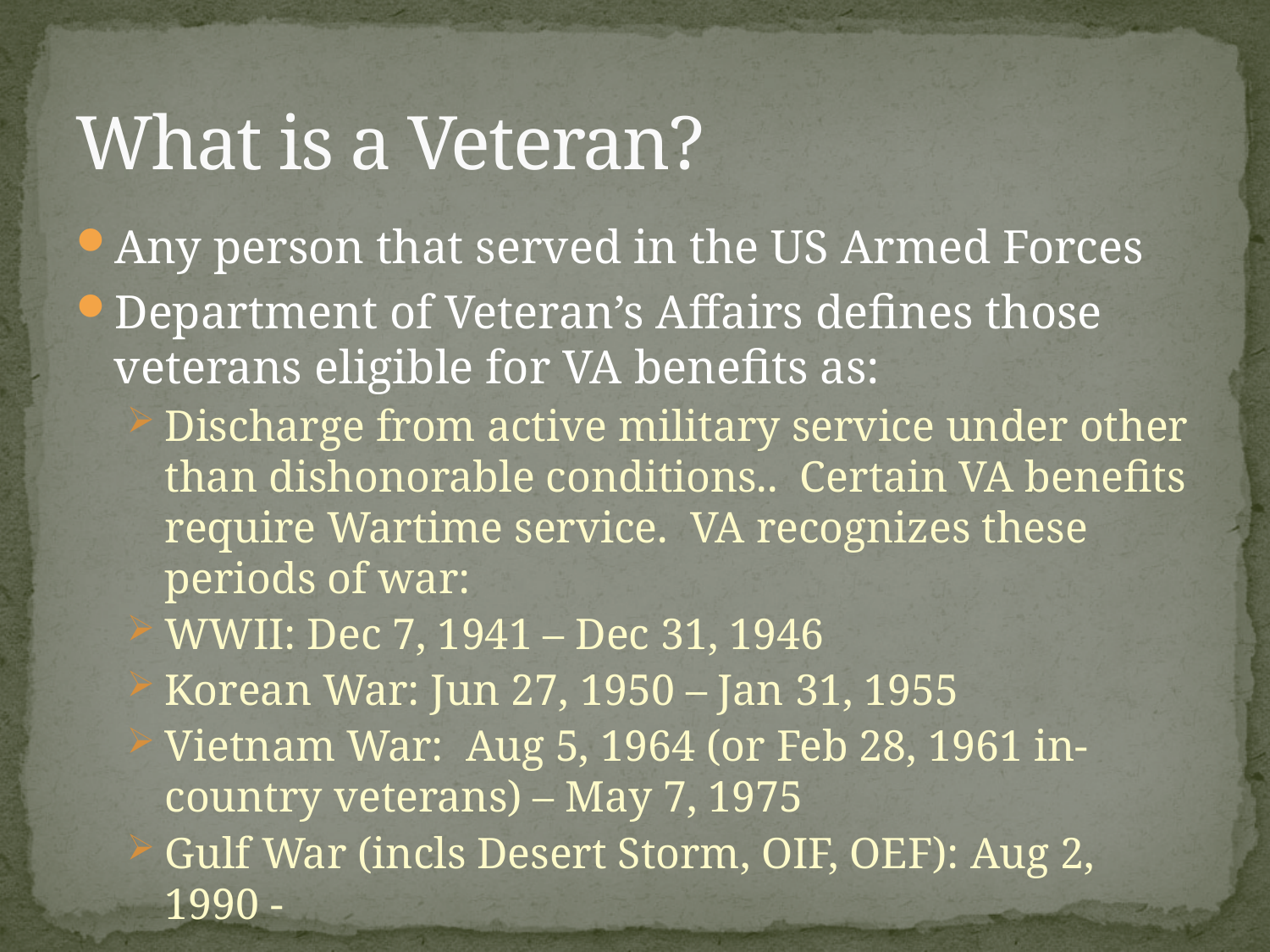

# What is a Veteran?
Any person that served in the US Armed Forces
Department of Veteran’s Affairs defines those veterans eligible for VA benefits as:
Discharge from active military service under other than dishonorable conditions..  Certain VA benefits require Wartime service.  VA recognizes these periods of war:
WWII: Dec 7, 1941 – Dec 31, 1946
Korean War: Jun 27, 1950 – Jan 31, 1955
Vietnam War:  Aug 5, 1964 (or Feb 28, 1961 in-country veterans) – May 7, 1975
Gulf War (incls Desert Storm, OIF, OEF): Aug 2, 1990 -